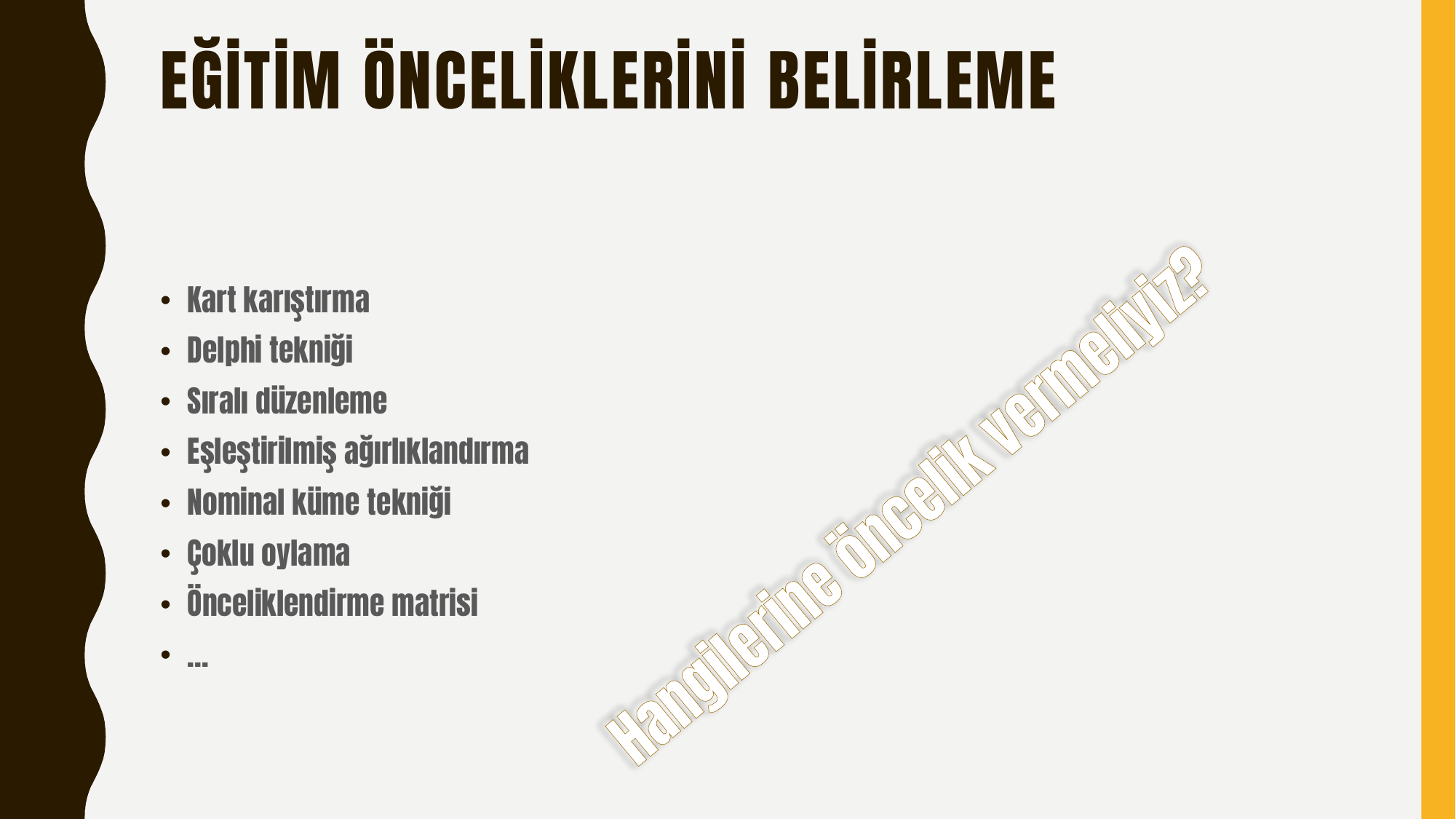

# Eğitim Önceliklerini Belirleme
Kart karıştırma
Delphi tekniği
Sıralı düzenleme
Eşleştirilmiş ağırlıklandırma
Nominal küme tekniği
Çoklu oylama
Önceliklendirme matrisi
…
Hangilerine öncelik vermeliyiz?